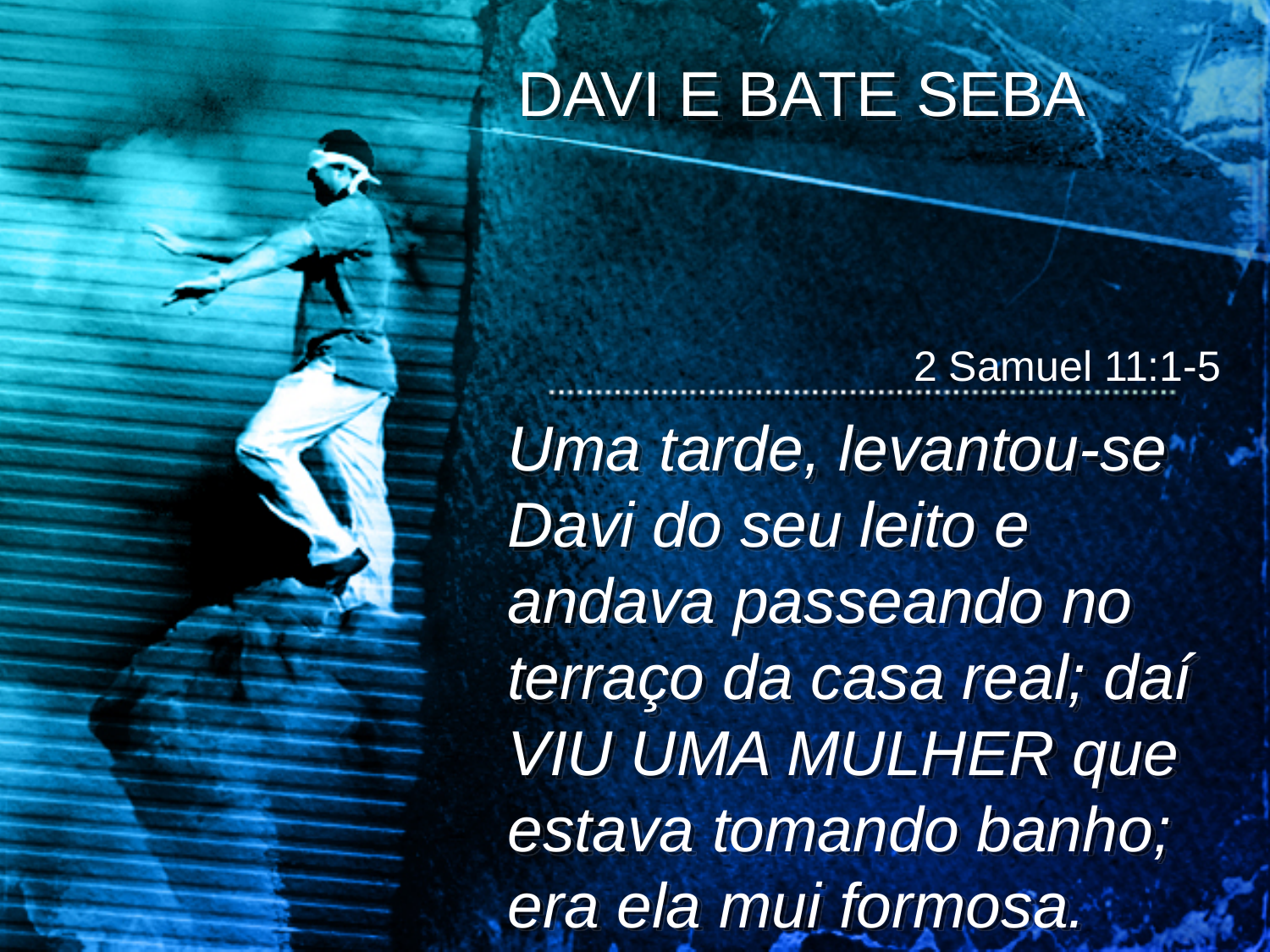

DAVI E BATE SEBA
2 Samuel 11:1-5
Uma tarde, levantou-se Davi do seu leito e andava passeando no terraço da casa real; daí VIU UMA MULHER que estava tomando banho; era ela mui formosa.